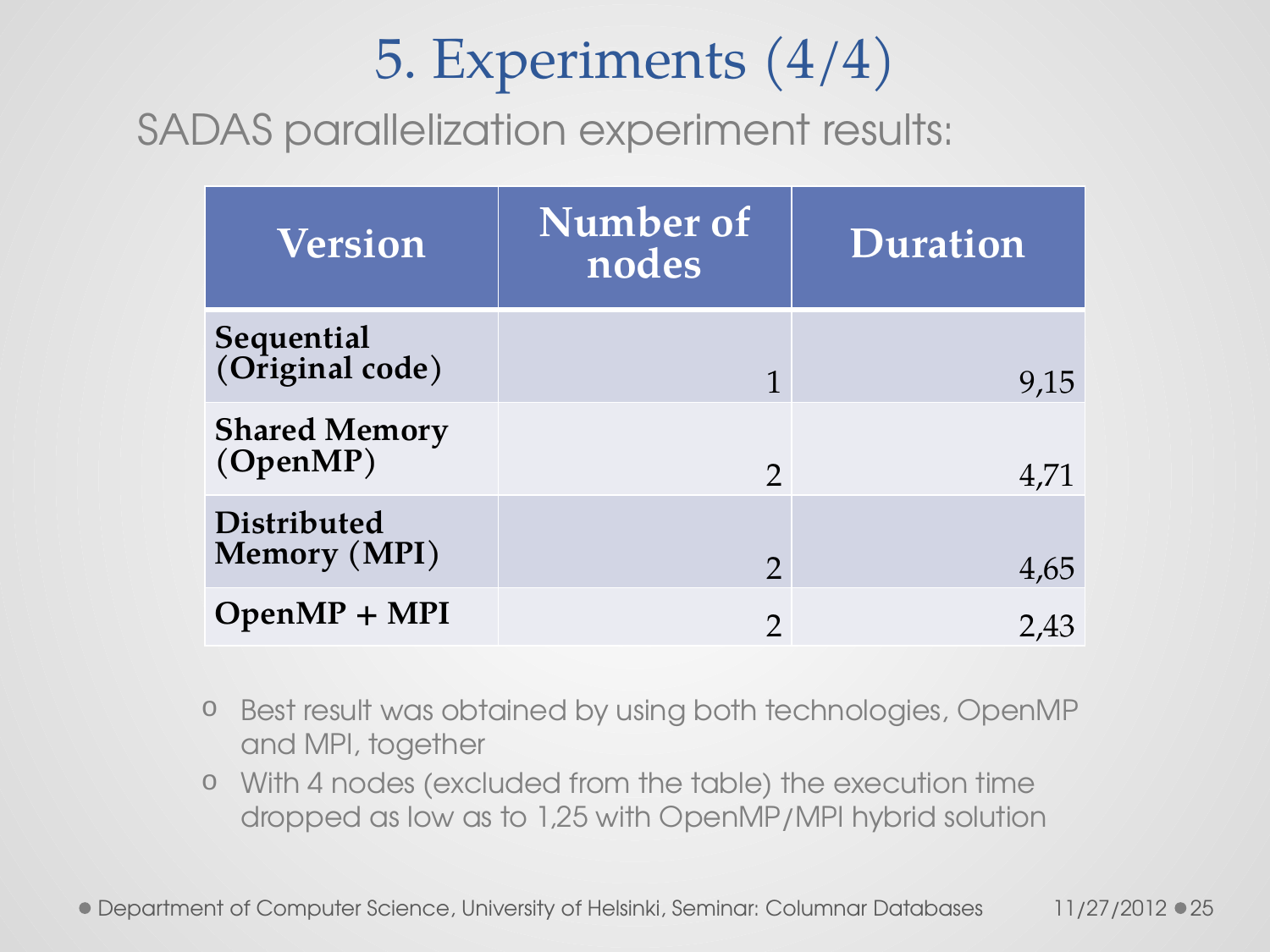

# 5. Experiments (4/4)
SADAS parallelization experiment results:

Best result was obtained by using both technologies, OpenMP and MPI, together
With 4 nodes (excluded from the table) the execution time dropped as low as to 1,25 with OpenMP/MPI hybrid solution
| Version | Number of nodes | Duration |
| --- | --- | --- |
| Sequential (Original code) | 1 | 9,15 |
| Shared Memory (OpenMP) | 2 | 4,71 |
| Distributed Memory (MPI) | 2 | 4,65 |
| OpenMP + MPI | 2 | 2,43 |
Department of Computer Science, University of Helsinki, Seminar: Columnar Databases
11/27/2012
25